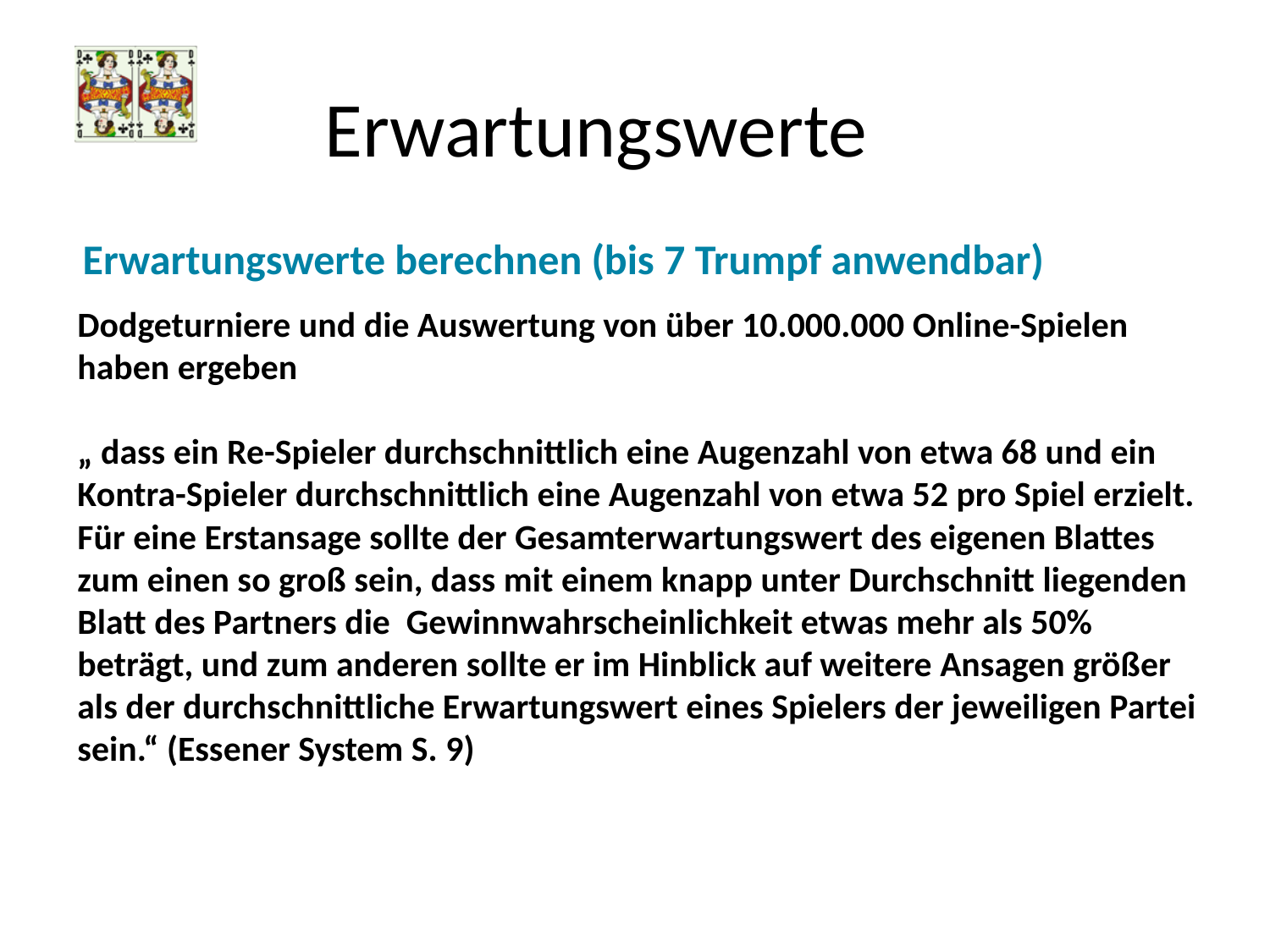

# Erwartungswerte
Erwartungswerte berechnen (bis 7 Trumpf anwendbar)
Dodgeturniere und die Auswertung von über 10.000.000 Online-Spielen haben ergeben

„ dass ein Re-Spieler durchschnittlich eine Augenzahl von etwa 68 und ein Kontra-Spieler durchschnittlich eine Augenzahl von etwa 52 pro Spiel erzielt. Für eine Erstansage sollte der Gesamterwartungswert des eigenen Blattes zum einen so groß sein, dass mit einem knapp unter Durchschnitt liegenden Blatt des Partners die  Gewinnwahrscheinlichkeit etwas mehr als 50% beträgt, und zum anderen sollte er im Hinblick auf weitere Ansagen größer als der durchschnittliche Erwartungswert eines Spielers der jeweiligen Partei sein.“ (Essener System S. 9)